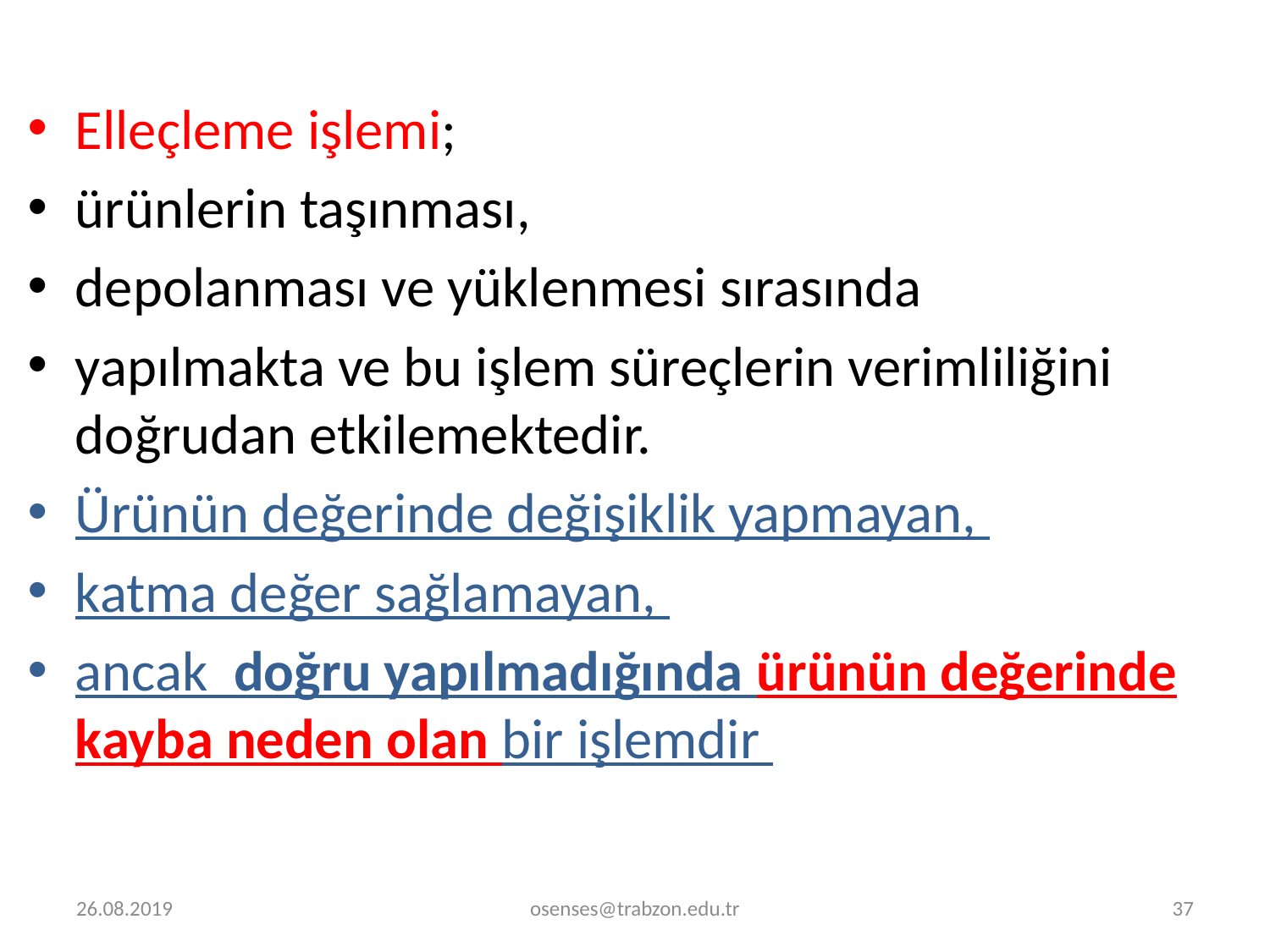

Elleçleme işlemi;
ürünlerin taşınması,
depolanması ve yüklenmesi sırasında
yapılmakta ve bu işlem süreçlerin verimliliğini doğrudan etkilemektedir.
Ürünün değerinde değişiklik yapmayan,
katma değer sağlamayan,
ancak  doğru yapılmadığında ürünün değerinde kayba neden olan bir işlemdir
26.08.2019
osenses@trabzon.edu.tr
37